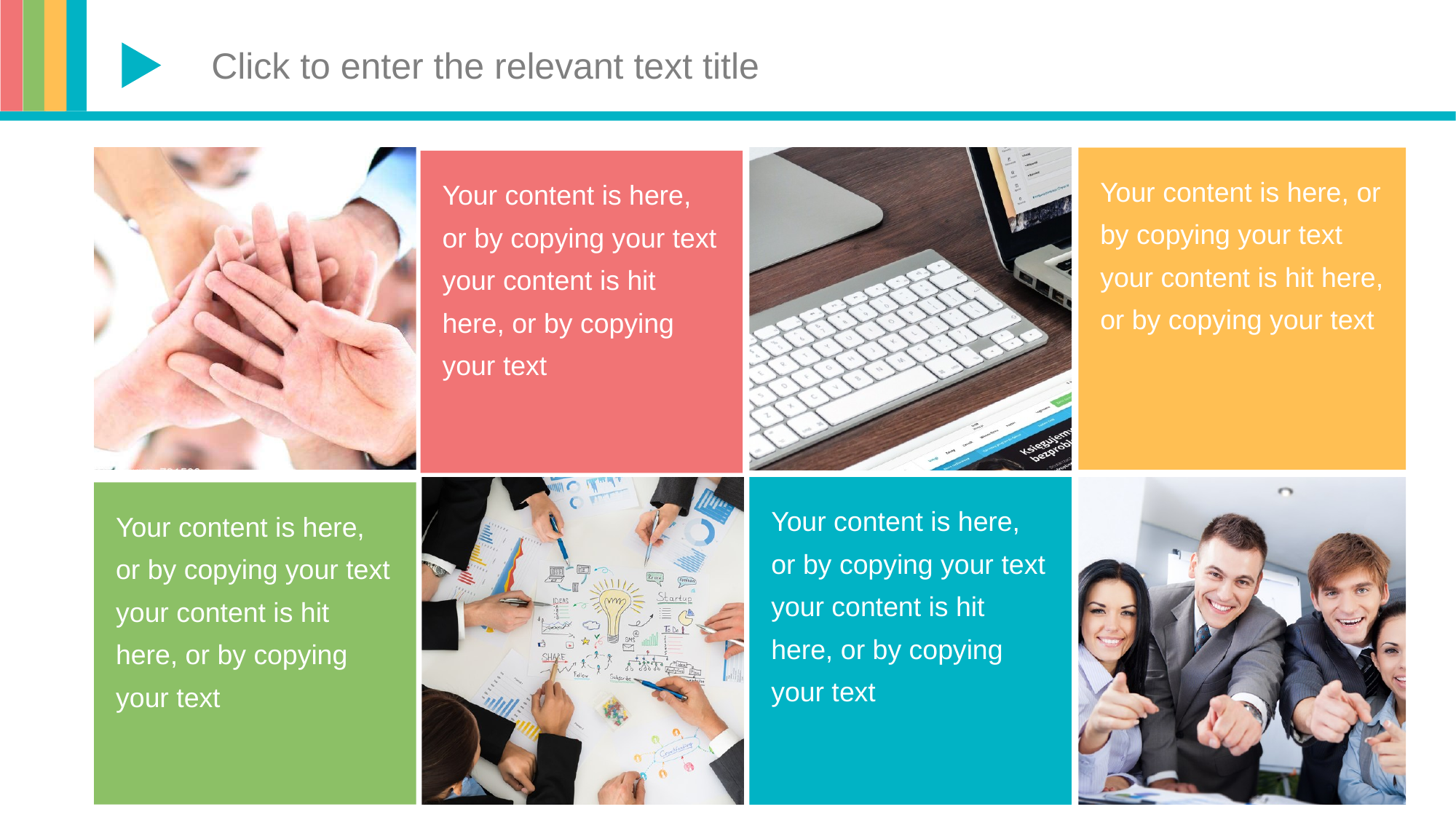

Click to enter the relevant text title

Your content is here, or by copying your text your content is hit here, or by copying your text

Your content is here, or by copying your text your content is hit here, or by copying your text

Your content is here, or by copying your text your content is hit here, or by copying your text

Your content is here, or by copying your text your content is hit here, or by copying your text